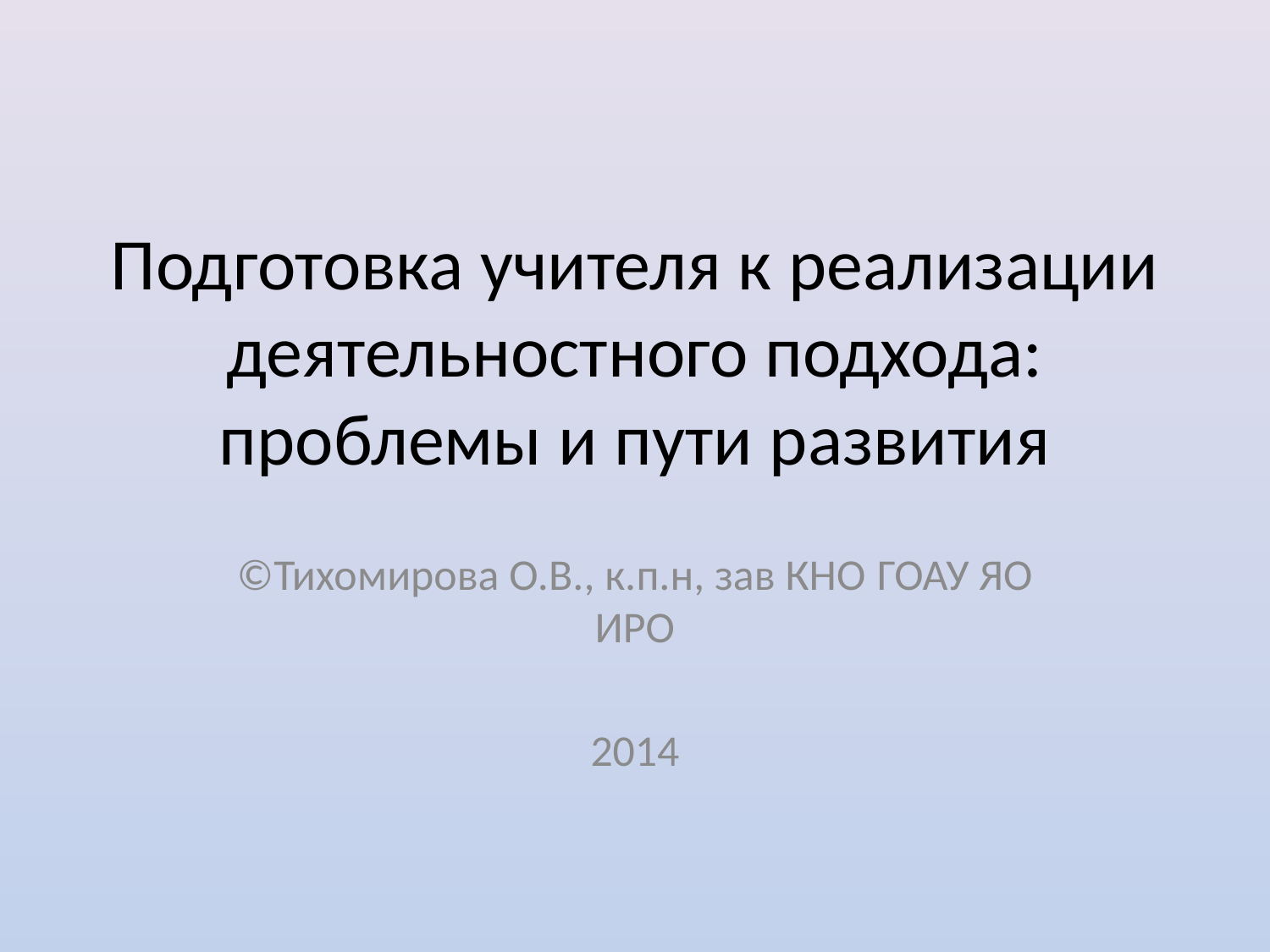

# Подготовка учителя к реализации деятельностного подхода: проблемы и пути развития
©Тихомирова О.В., к.п.н, зав КНО ГОАУ ЯО ИРО

2014